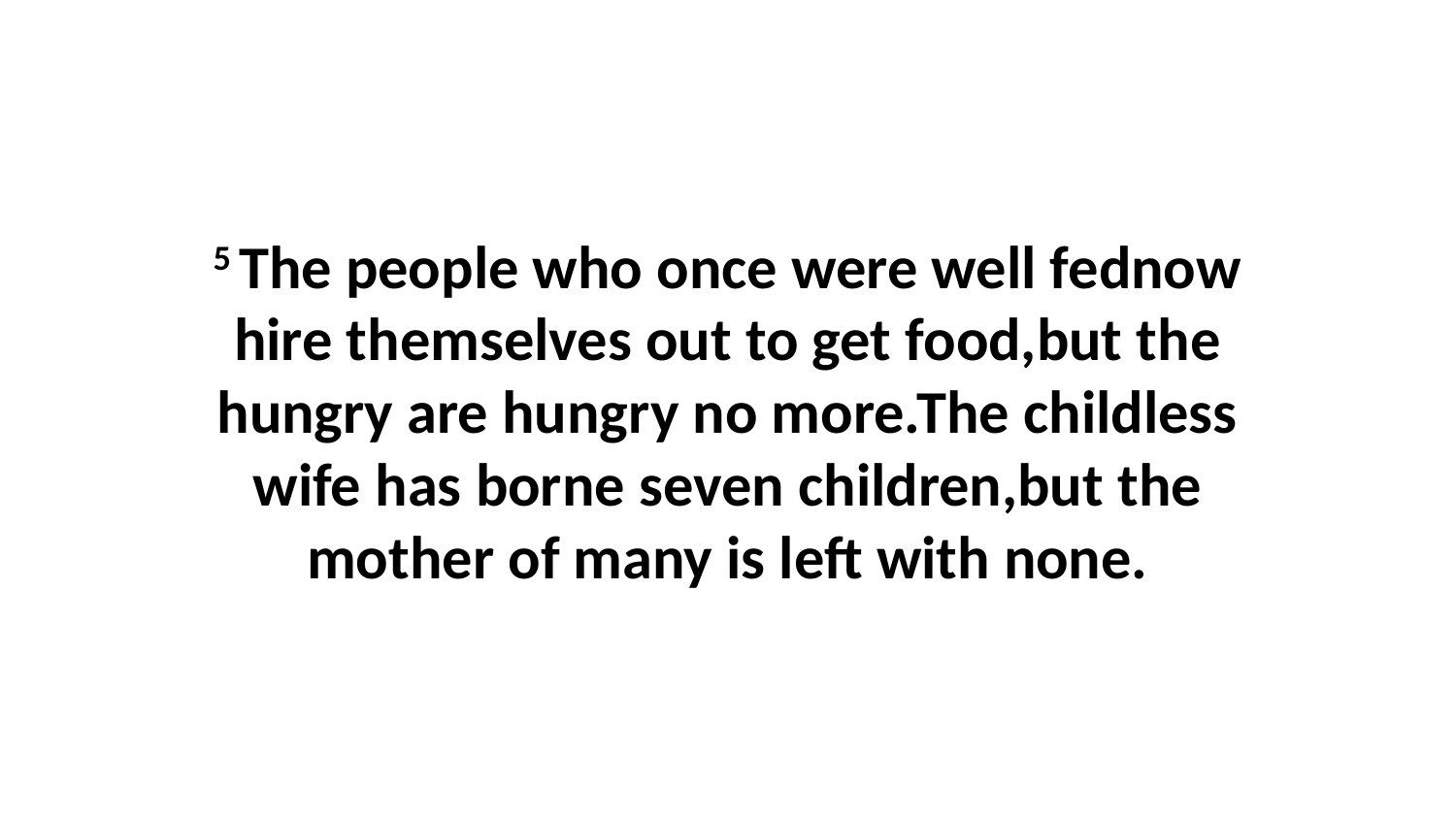

5 The people who once were well fednow hire themselves out to get food,but the hungry are hungry no more.The childless wife has borne seven children,but the mother of many is left with none.